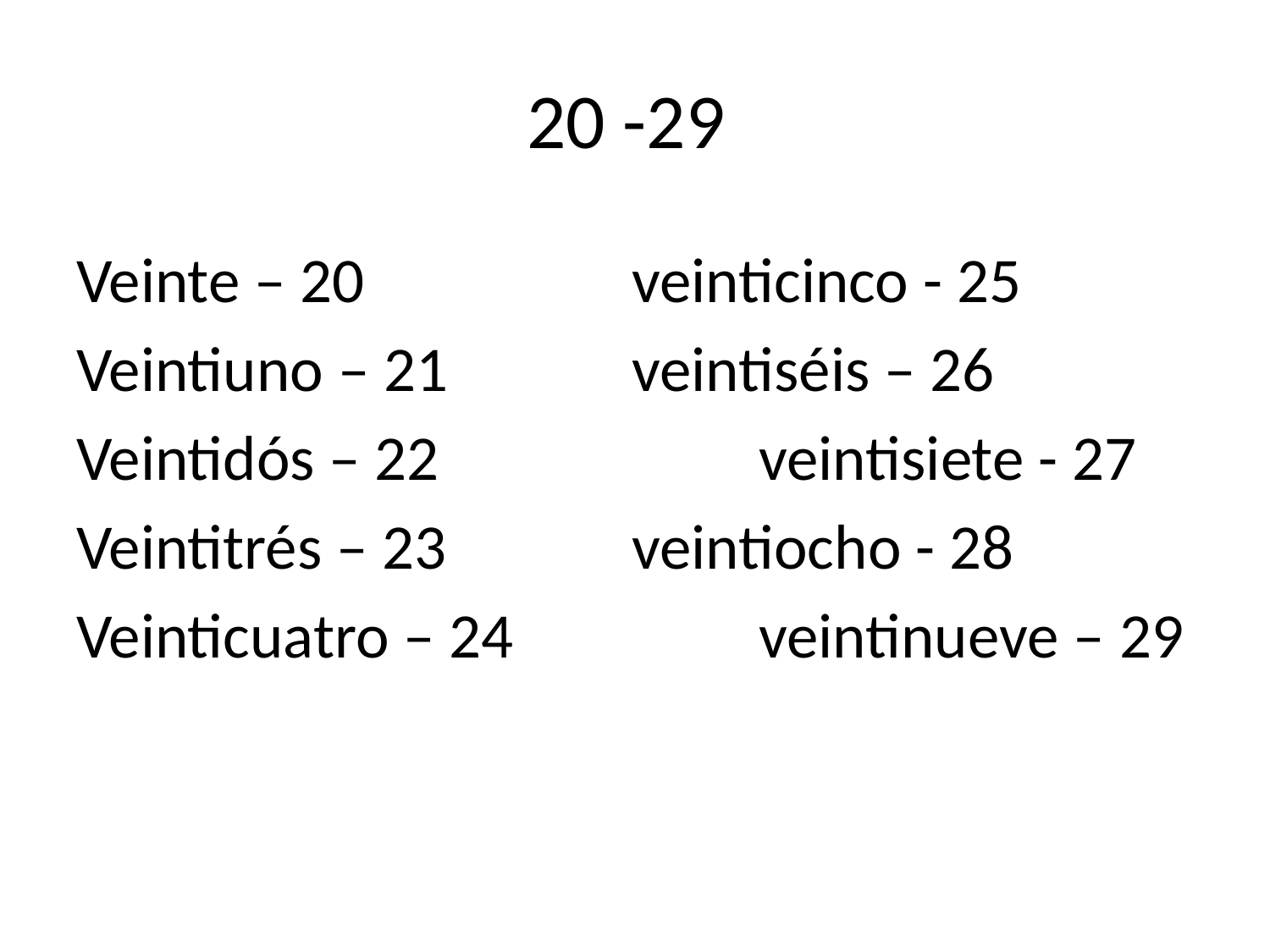

# 20 -29
Veinte – 20			veinticinco - 25
Veintiuno – 21 		veintiséis – 26
Veintidós – 22			veintisiete - 27
Veintitrés – 23 		veintiocho - 28
Veinticuatro – 24 		veintinueve – 29